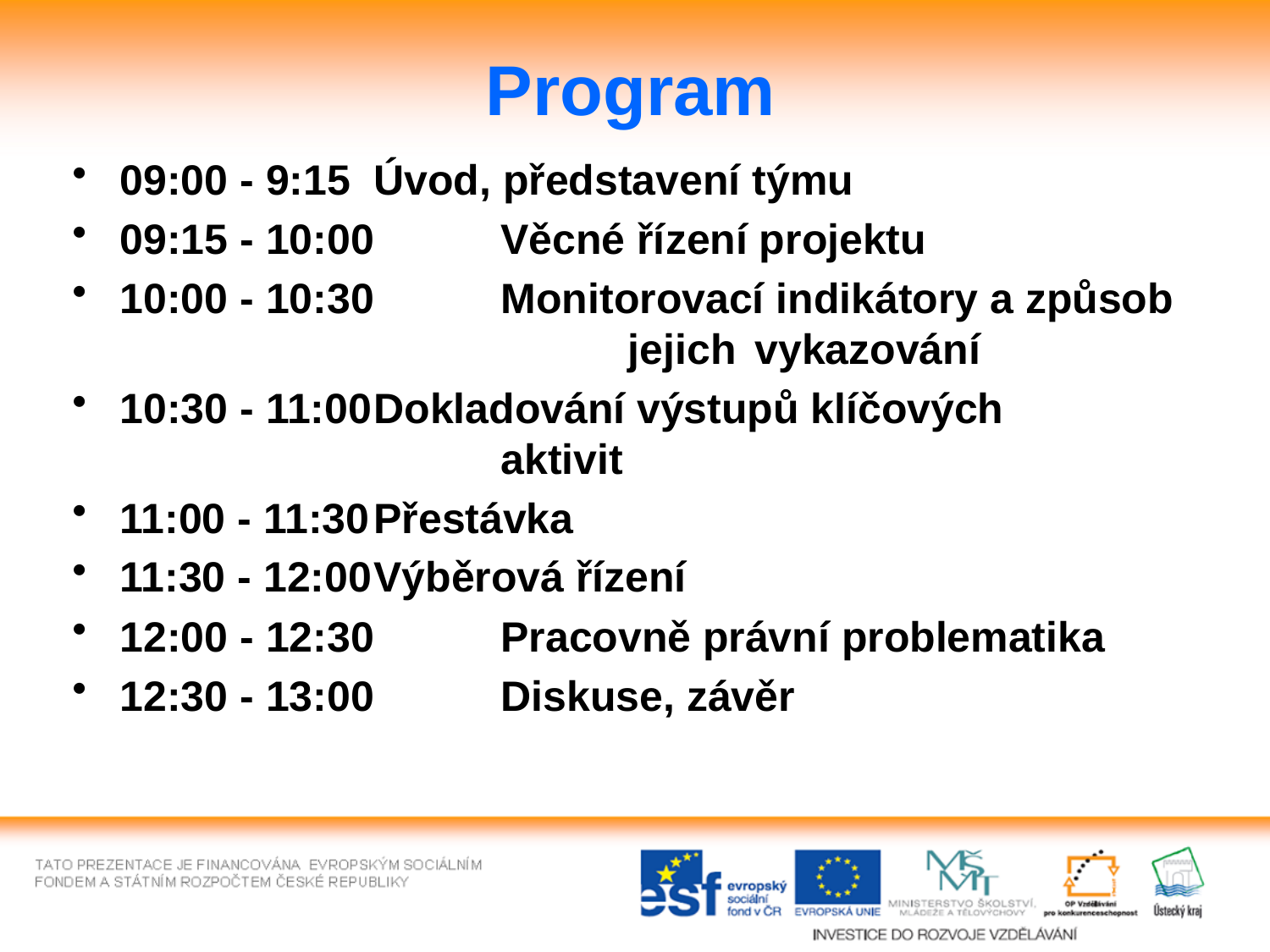

# Program
09:00 - 9:15	Úvod, představení týmu
09:15 - 10:00	Věcné řízení projektu
10:00 - 10:30	Monitorovací indikátory a způsob 				jejich 	vykazování
10:30 - 11:00	Dokladování výstupů klíčových 				aktivit
11:00 - 11:30	Přestávka
11:30 - 12:00	Výběrová řízení
12:00 - 12:30	Pracovně právní problematika
12:30 - 13:00	Diskuse, závěr